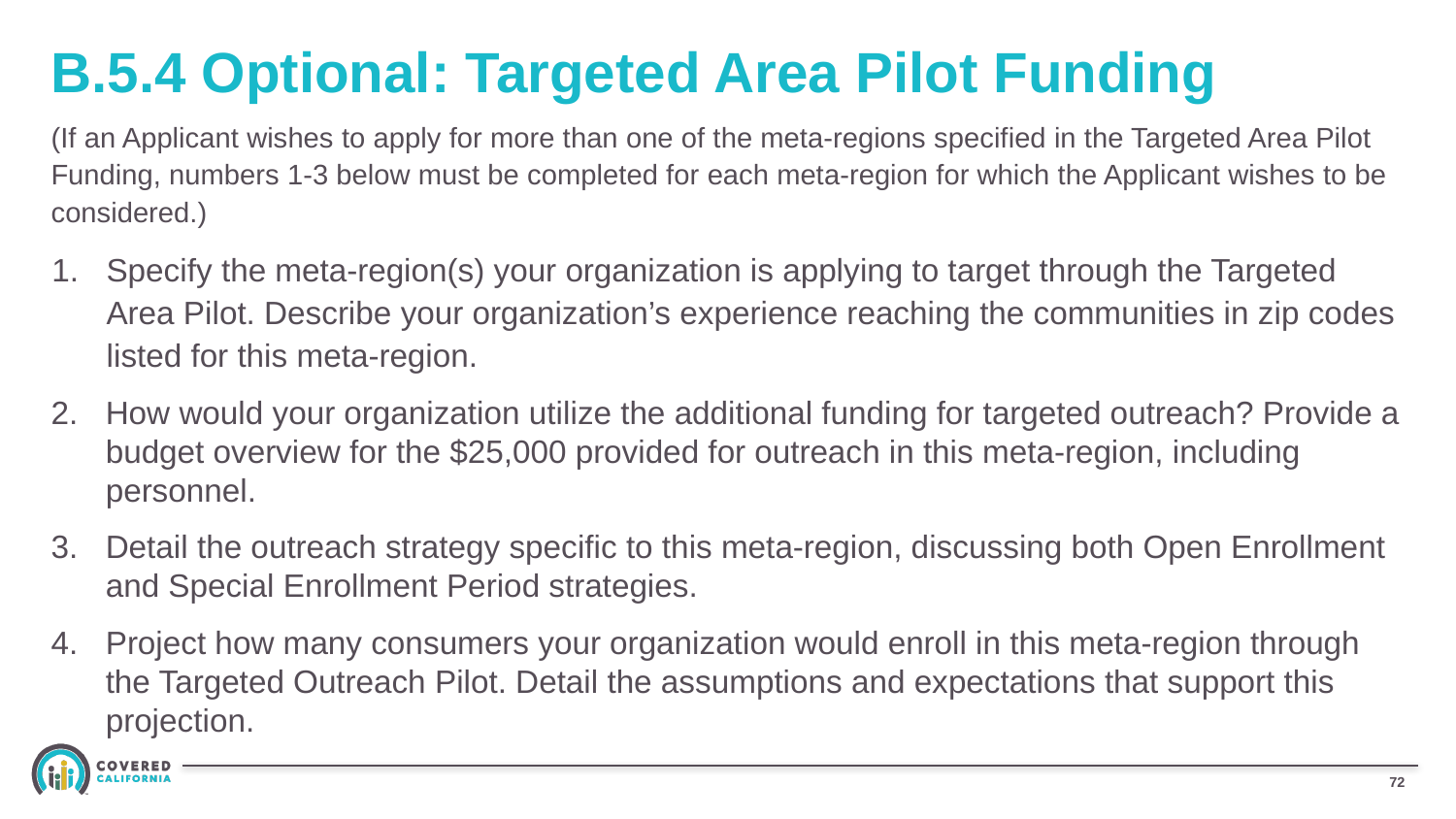

# B.5.4 Optional: Targeted Area Pilot Funding
(If an Applicant wishes to apply for more than one of the meta-regions specified in the Targeted Area Pilot Funding, numbers 1-3 below must be completed for each meta-region for which the Applicant wishes to be considered.)
Specify the meta-region(s) your organization is applying to target through the Targeted  Area Pilot. Describe your organization’s experience reaching the communities in zip codes listed for this meta-region.
How would your organization utilize the additional funding for targeted outreach? Provide a budget overview for the $25,000 provided for outreach in this meta-region, including personnel.
Detail the outreach strategy specific to this meta-region, discussing both Open Enrollment and Special Enrollment Period strategies.
Project how many consumers your organization would enroll in this meta-region through the Targeted Outreach Pilot. Detail the assumptions and expectations that support this projection.

72